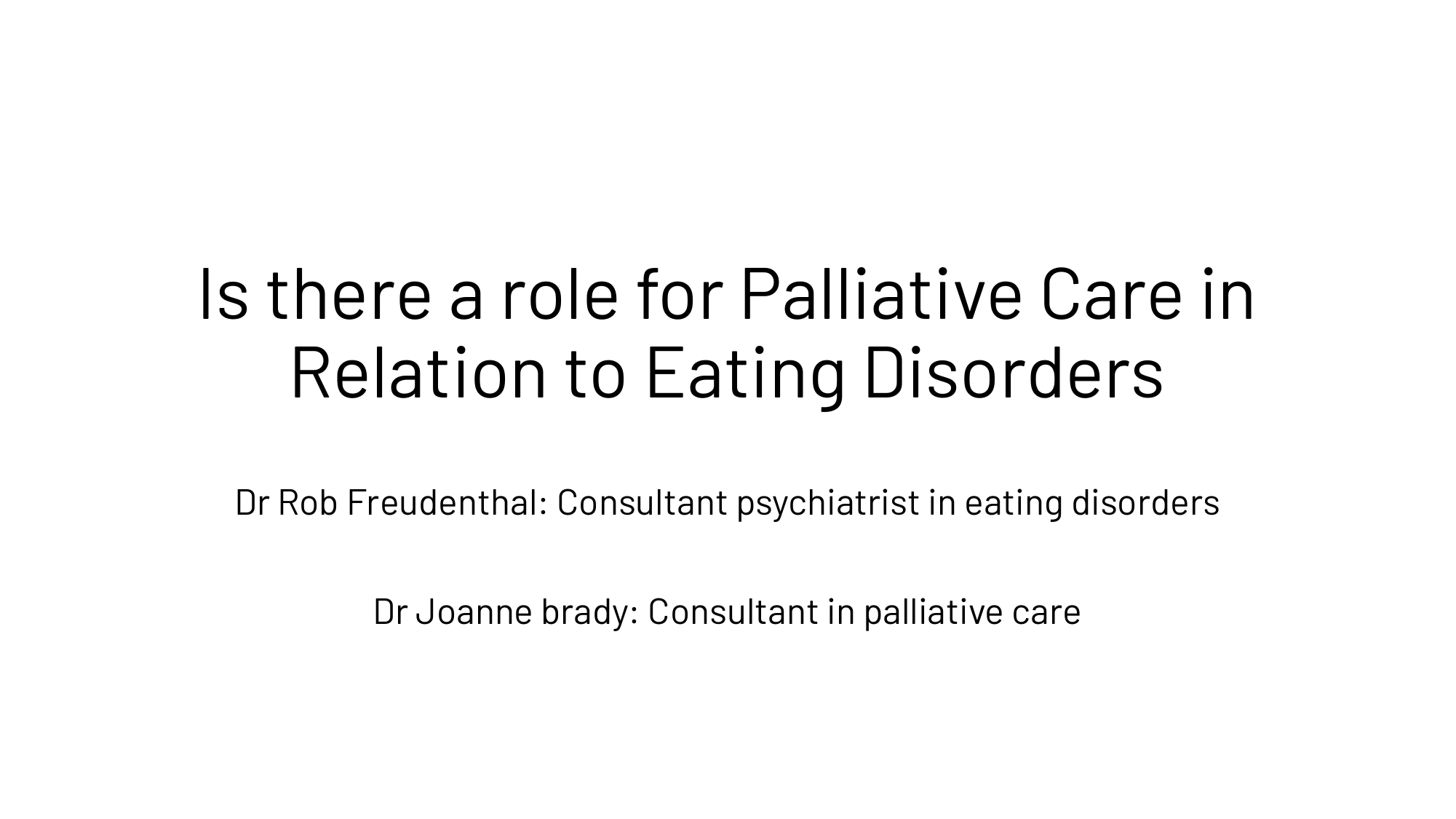

# Is there a role for Palliative Care in Relation to Eating Disorders
Dr Rob Freudenthal: Consultant psychiatrist in eating disorders

Dr Joanne brady: Consultant in palliative care